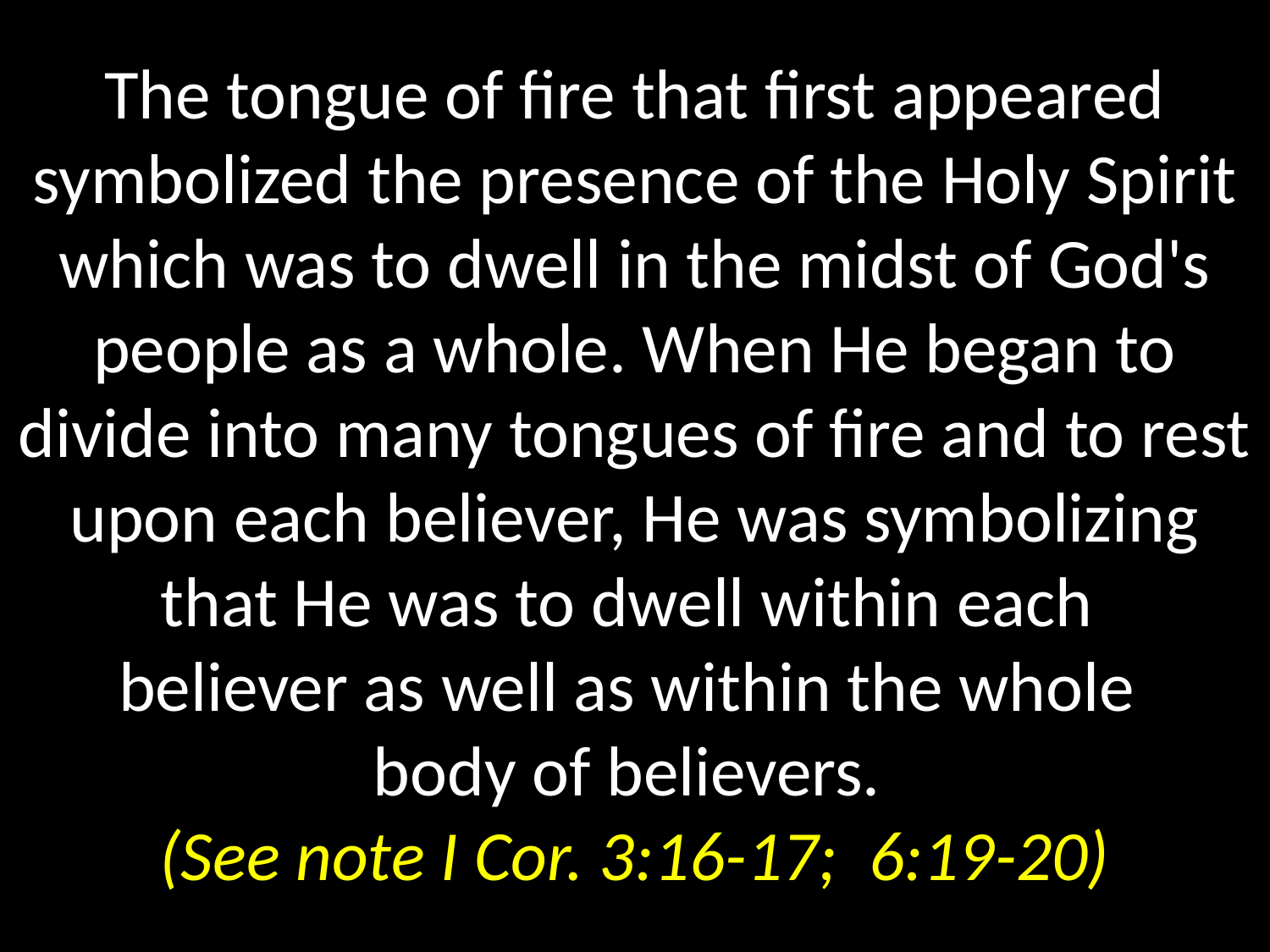

The tongue of fire that first appeared symbolized the presence of the Holy Spirit which was to dwell in the midst of God's people as a whole. When He began to divide into many tongues of fire and to rest upon each believer, He was symbolizing that He was to dwell within each
believer as well as within the whole
body of believers.
(See note I Cor. 3:16-17;  6:19-20)